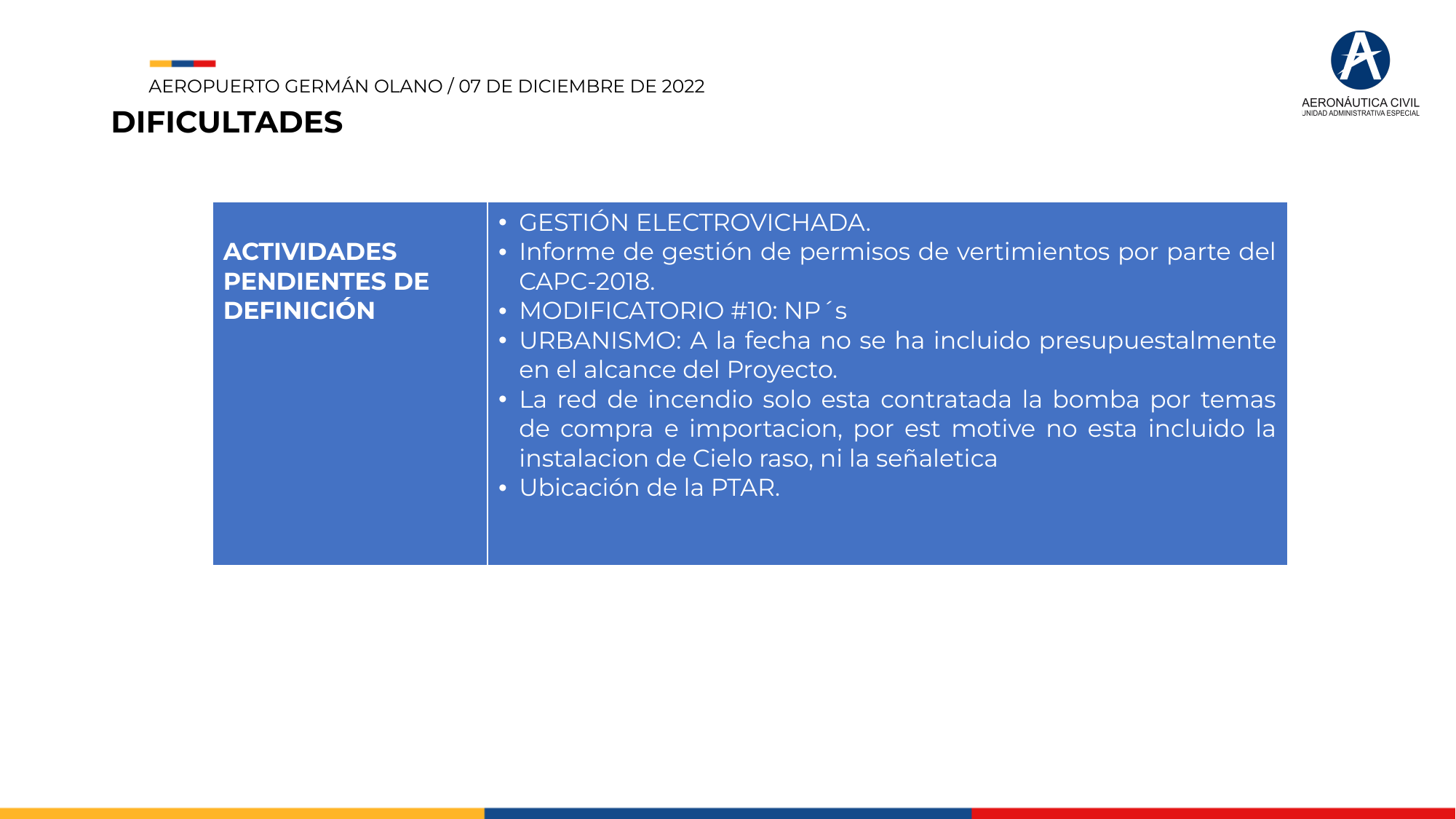

# DIFICULTADES
AEROPUERTO GERMÁN OLANO / 07 DE DICIEMBRE DE 2022
| ACTIVIDADES PENDIENTES DE DEFINICIÓN | GESTIÓN ELECTROVICHADA. Informe de gestión de permisos de vertimientos por parte del CAPC-2018. MODIFICATORIO #10: NP´s URBANISMO: A la fecha no se ha incluido presupuestalmente en el alcance del Proyecto. La red de incendio solo esta contratada la bomba por temas de compra e importacion, por est motive no esta incluido la instalacion de Cielo raso, ni la señaletica Ubicación de la PTAR. |
| --- | --- |